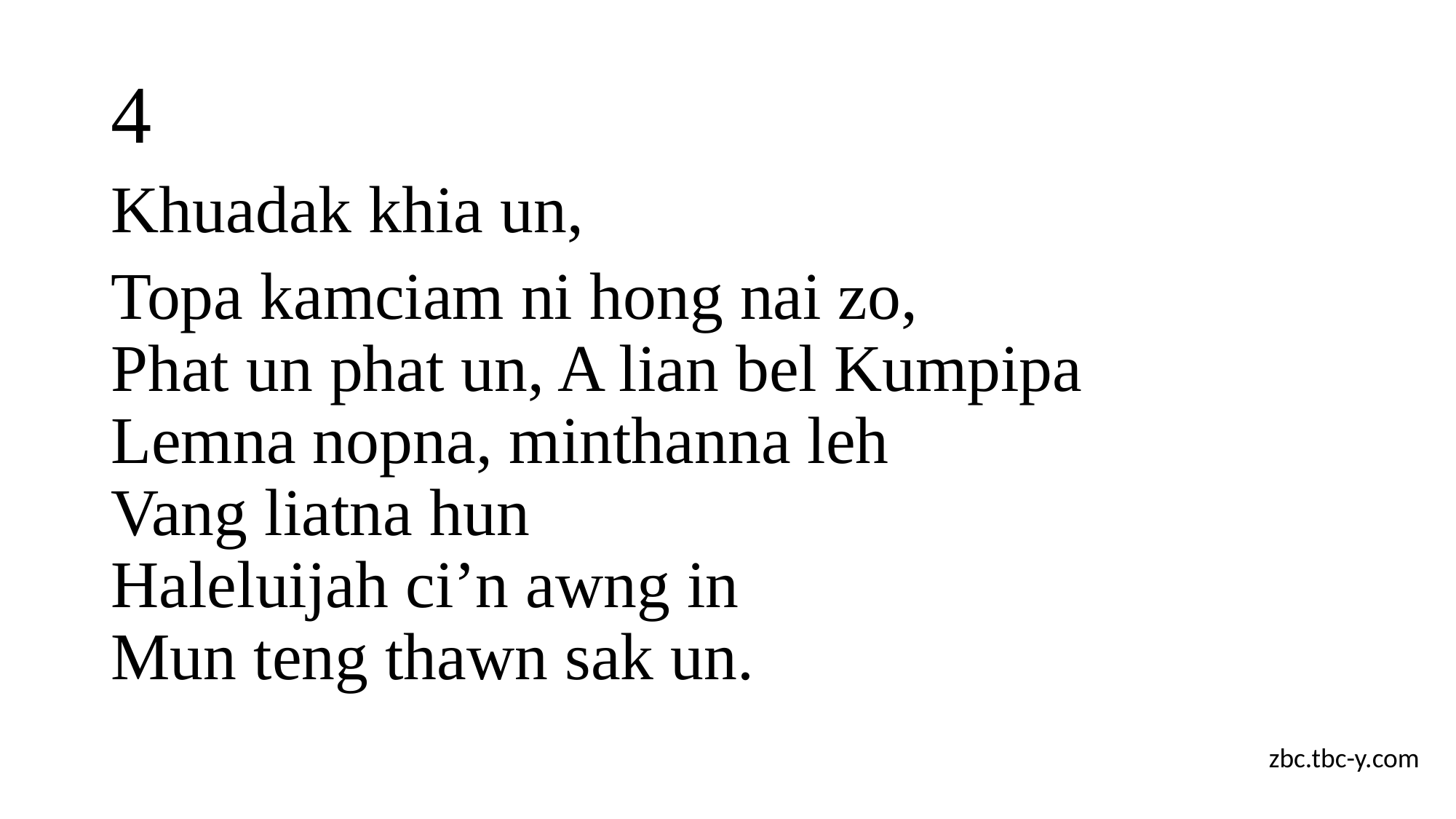

# 4
Khuadak khia un,
Topa kamciam ni hong nai zo,
Phat un phat un, A lian bel Kumpipa
Lemna nopna, minthanna leh
Vang liatna hun
Haleluijah ci’n awng in
Mun teng thawn sak un.

zbc.tbc-y.com